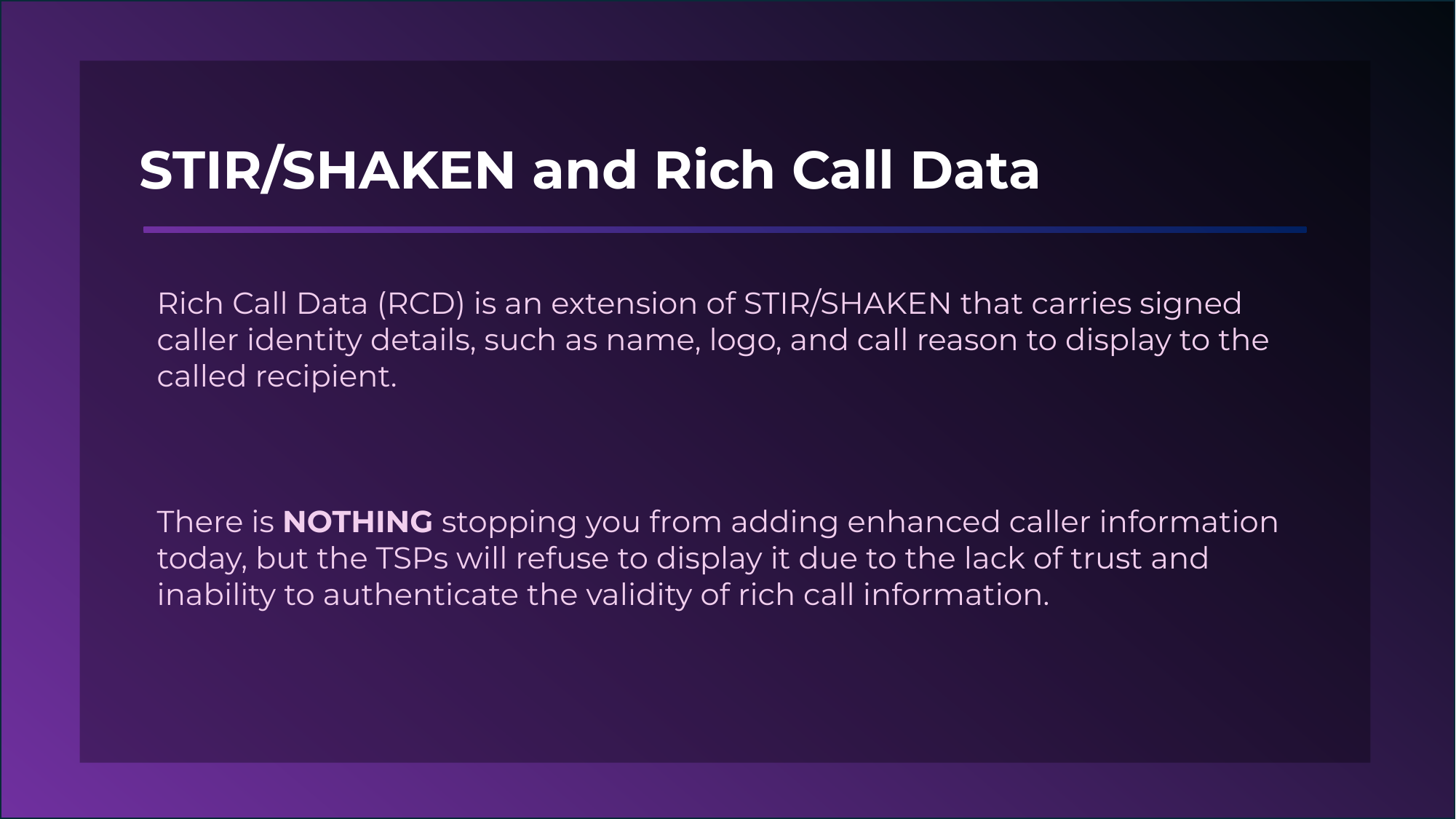

STIR/SHAKEN and Rich Call Data

Rich Call Data (RCD) is an extension of STIR/SHAKEN that carries signed caller identity details, such as name, logo, and call reason to display to the called recipient.

There is NOTHING stopping you from adding enhanced caller information today, but the TSPs will refuse to display it due to the lack of trust and inability to authenticate the validity of rich call information.